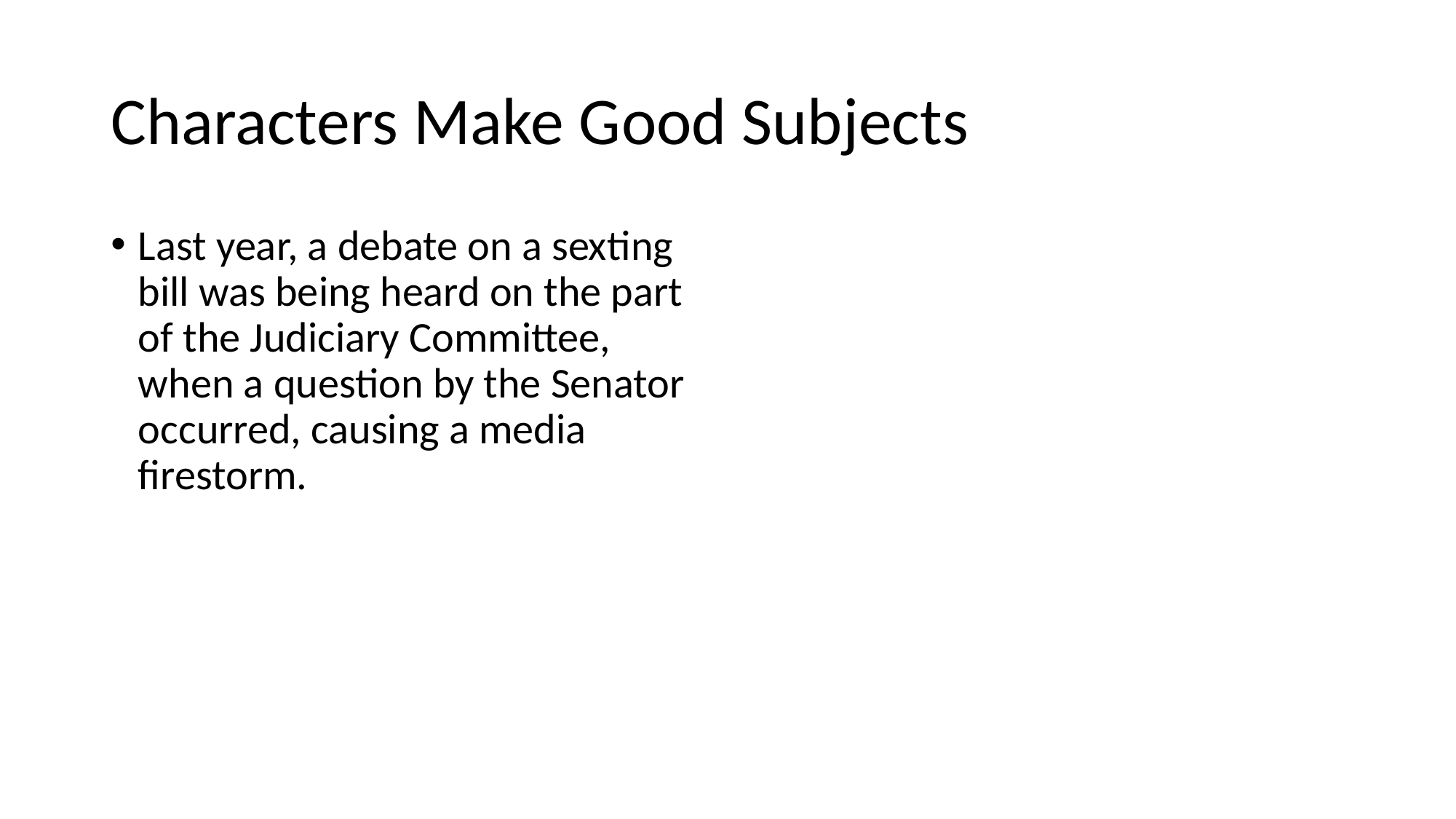

# Characters Make Good Subjects
Last year, a debate on a sexting bill was being heard on the part of the Judiciary Committee, when a question by the Senator occurred, causing a media firestorm.